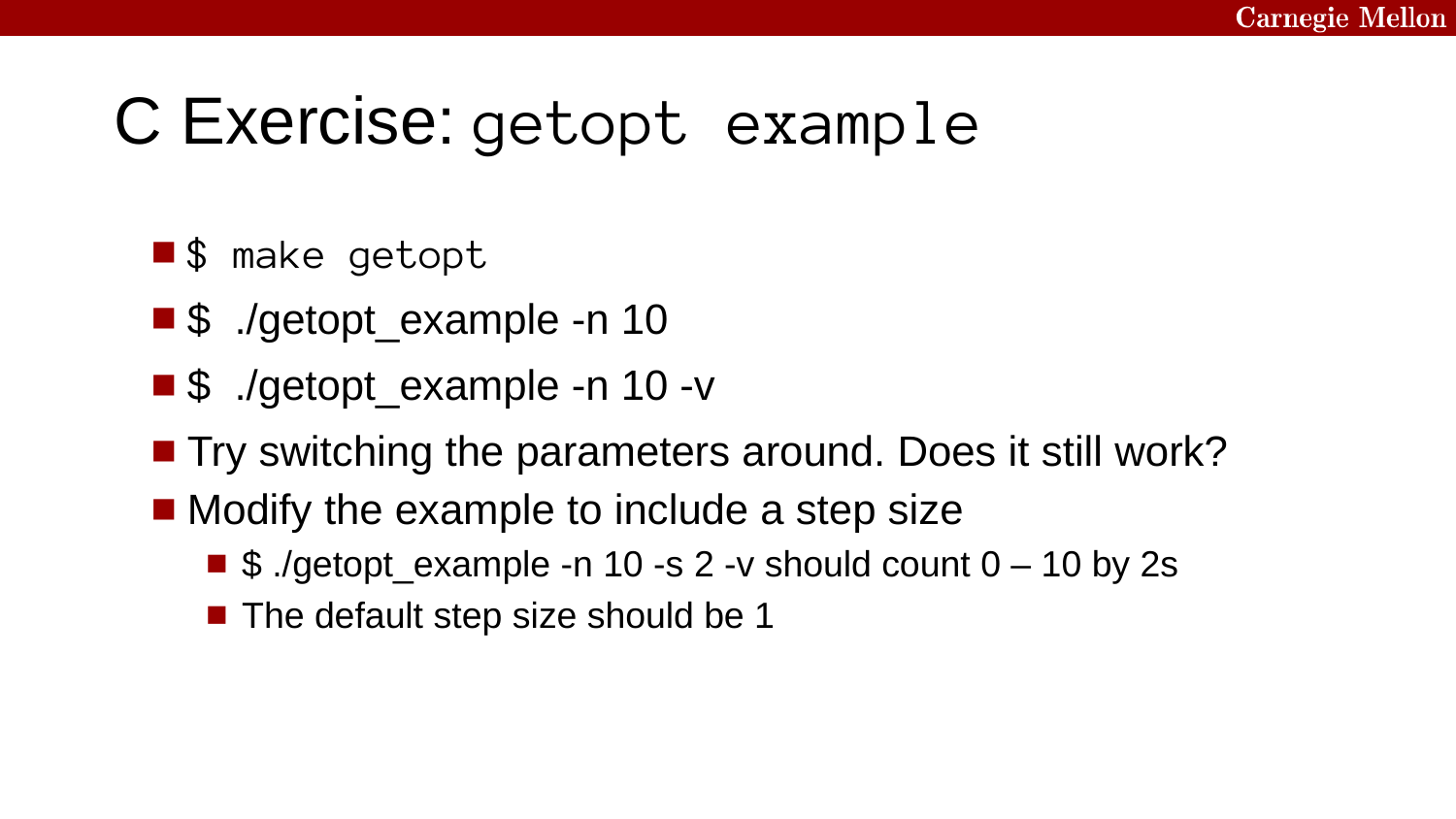

C Exercise: getopt example
$ make getopt
$  ./getopt_example -n 10
$  ./getopt_example -n 10 -v
Try switching the parameters around. Does it still work?
Modify the example to include a step size
$ ./getopt_example -n 10 -s 2 -v should count 0 – 10 by 2s
The default step size should be 1